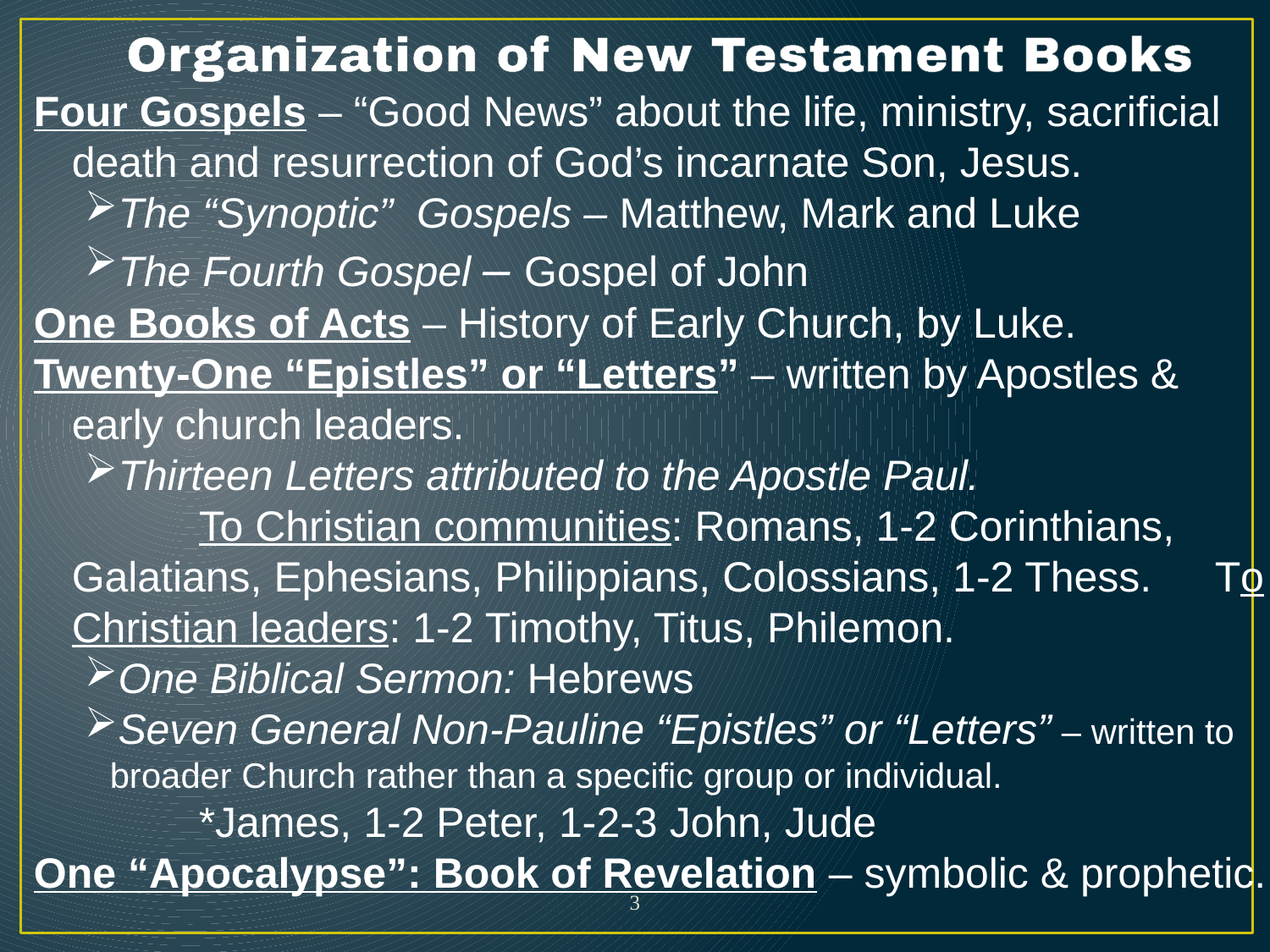

# Organization of New Testament Books
Four Gospels – “Good News” about the life, ministry, sacrificial death and resurrection of God’s incarnate Son, Jesus.
The “Synoptic”  Gospels – Matthew, Mark and Luke
The Fourth Gospel – Gospel of John
One Books of Acts – History of Early Church, by Luke.
Twenty-One “Epistles” or “Letters” – written by Apostles & early church leaders.
Thirteen Letters attributed to the Apostle Paul.
		To Christian communities: Romans, 1-2 Corinthians, 	Galatians, Ephesians, Philippians, Colossians, 1-2 Thess.	To Christian leaders: 1-2 Timothy, Titus, Philemon.
One Biblical Sermon: Hebrews
Seven General Non-Pauline “Epistles” or “Letters” – written to 	broader Church rather than a specific group or individual.
		*James, 1-2 Peter, 1-2-3 John, Jude
One “Apocalypse”: Book of Revelation – symbolic & prophetic.
3